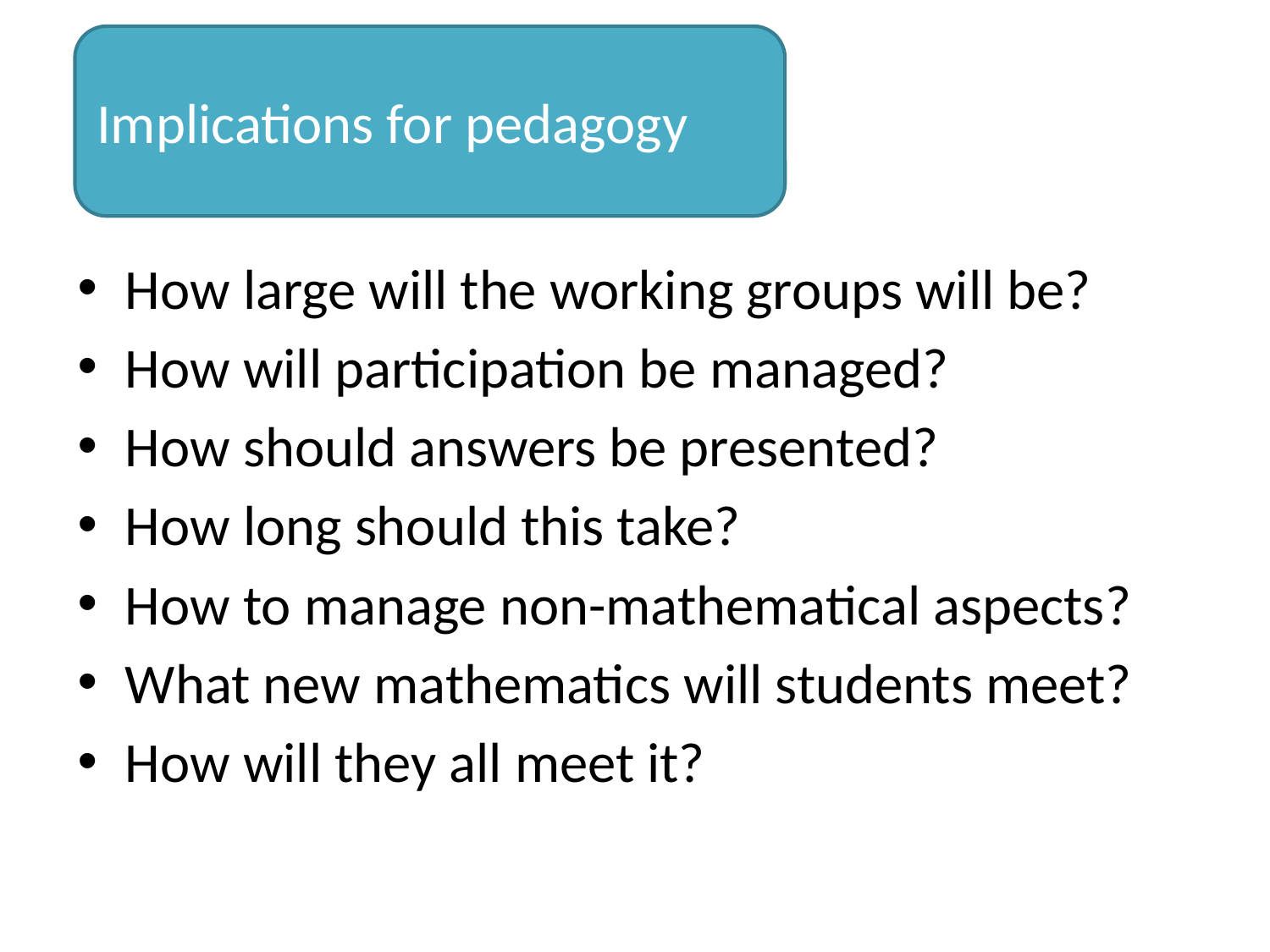

Implications for pedagogy
#
How large will the working groups will be?
How will participation be managed?
How should answers be presented?
How long should this take?
How to manage non-mathematical aspects?
What new mathematics will students meet?
How will they all meet it?